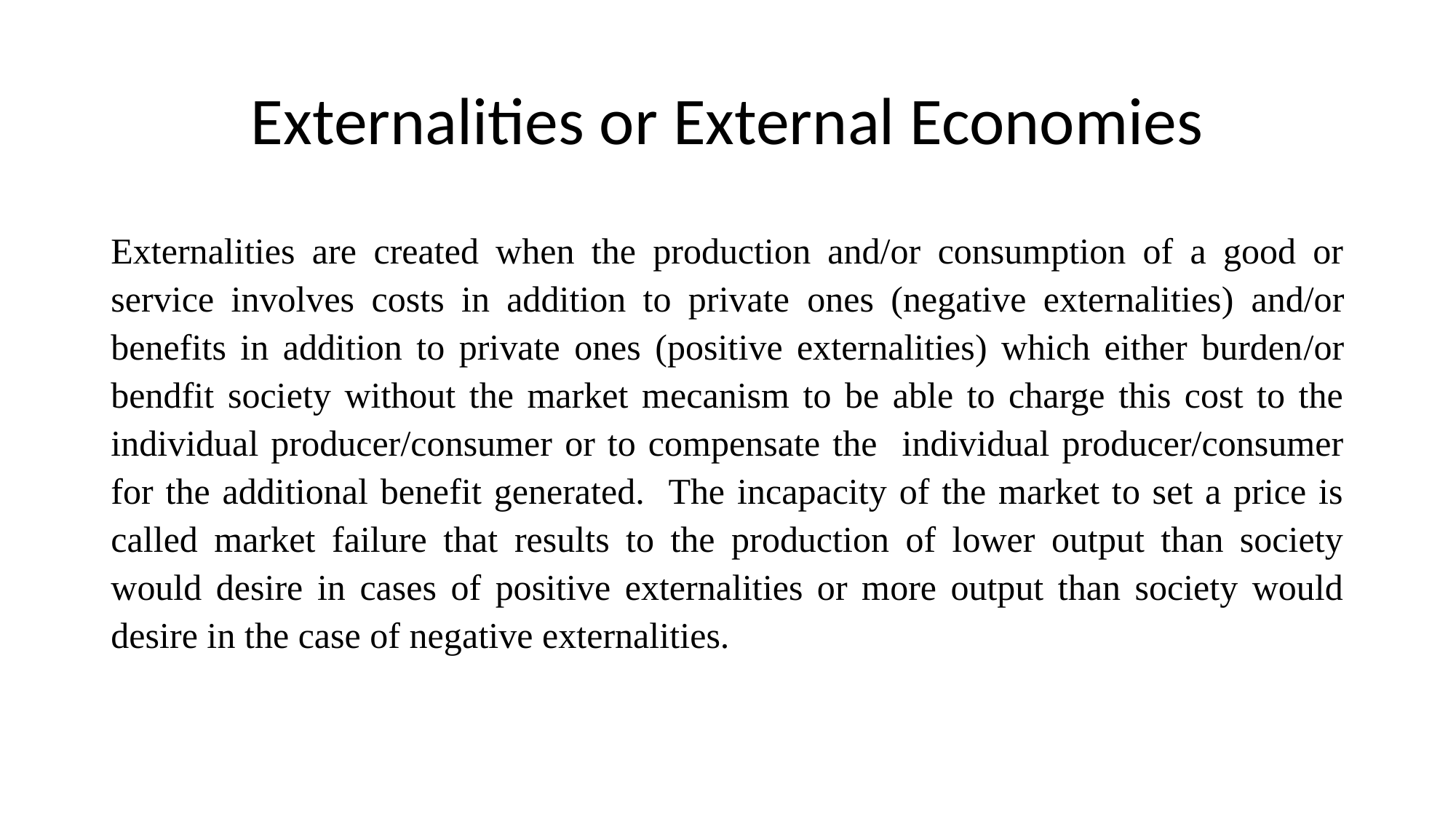

# Externalities or External Economies
Externalities are created when the production and/or consumption of a good or service involves costs in addition to private ones (negative externalities) and/or benefits in addition to private ones (positive externalities) which either burden/or bendfit society without the market mecanism to be able to charge this cost to the individual producer/consumer or to compensate the  individual producer/consumer for the additional benefit generated.  The incapacity of the market to set a price is called market failure that results to the production of lower output than society would desire in cases of positive externalities or more output than society would desire in the case of negative externalities.